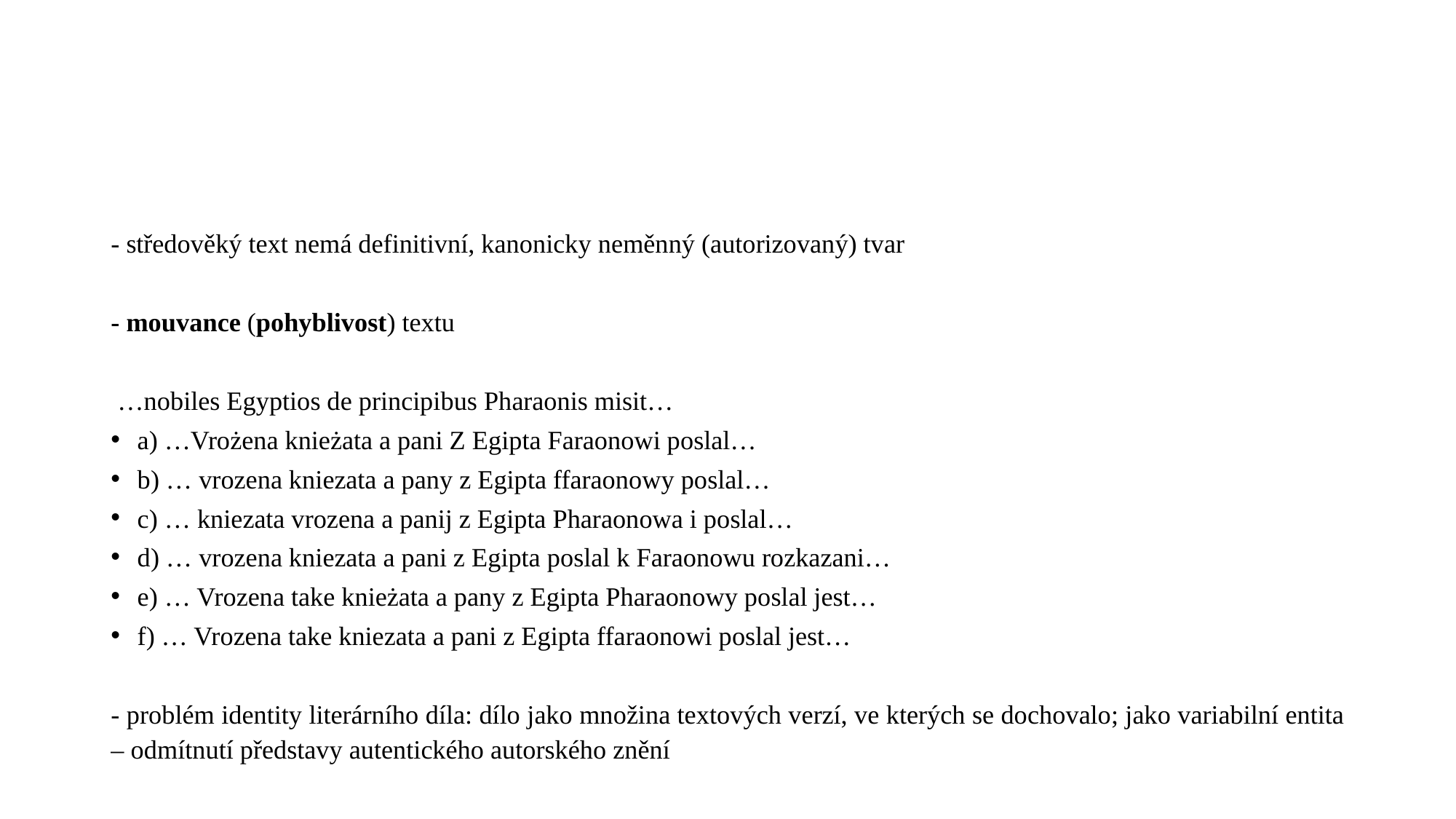

#
- středověký text nemá definitivní, kanonicky neměnný (autorizovaný) tvar

- mouvance (pohyblivost) textu

 …nobiles Egyptios de principibus Pharaonis misit…
a) …Vrożena knieżata a pani Z Egipta Faraonowi poslal…
b) … vrozena kniezata a pany z Egipta ffaraonowy poslal…
c) … kniezata vrozena a panij z Egipta Pharaonowa i poslal…
d) … vrozena kniezata a pani z Egipta poslal k Faraonowu rozkazani…
e) … Vrozena take knieżata a pany z Egipta Pharaonowy poslal jest…
f) … Vrozena take kniezata a pani z Egipta ffaraonowi poslal jest…

- problém identity literárního díla: dílo jako množina textových verzí, ve kterých se dochovalo; jako variabilní entita – odmítnutí představy autentického autorského znění